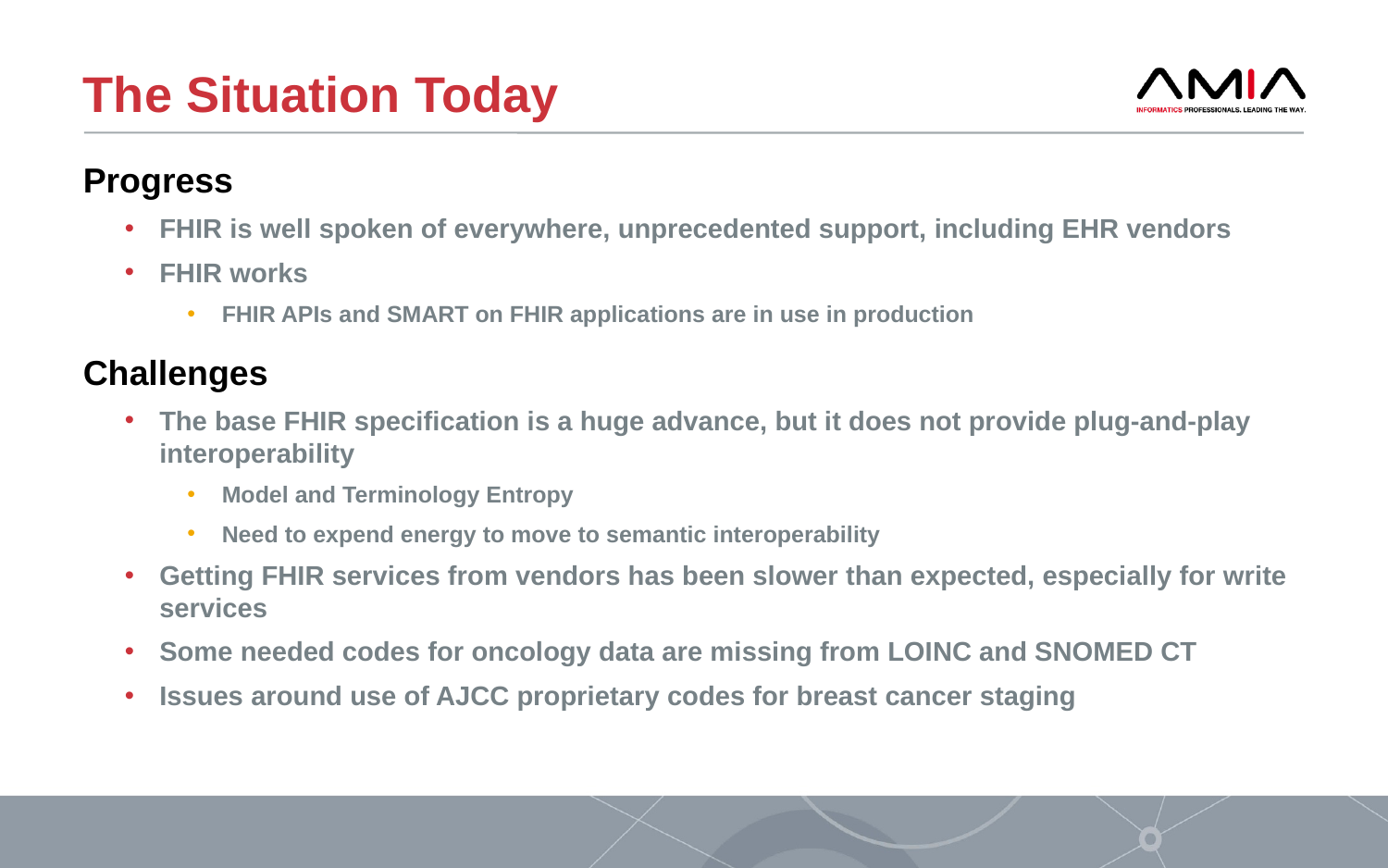

# The Situation Today
Progress
FHIR is well spoken of everywhere, unprecedented support, including EHR vendors
FHIR works
FHIR APIs and SMART on FHIR applications are in use in production
Challenges
The base FHIR specification is a huge advance, but it does not provide plug-and-play interoperability
Model and Terminology Entropy
Need to expend energy to move to semantic interoperability
Getting FHIR services from vendors has been slower than expected, especially for write services
Some needed codes for oncology data are missing from LOINC and SNOMED CT
Issues around use of AJCC proprietary codes for breast cancer staging